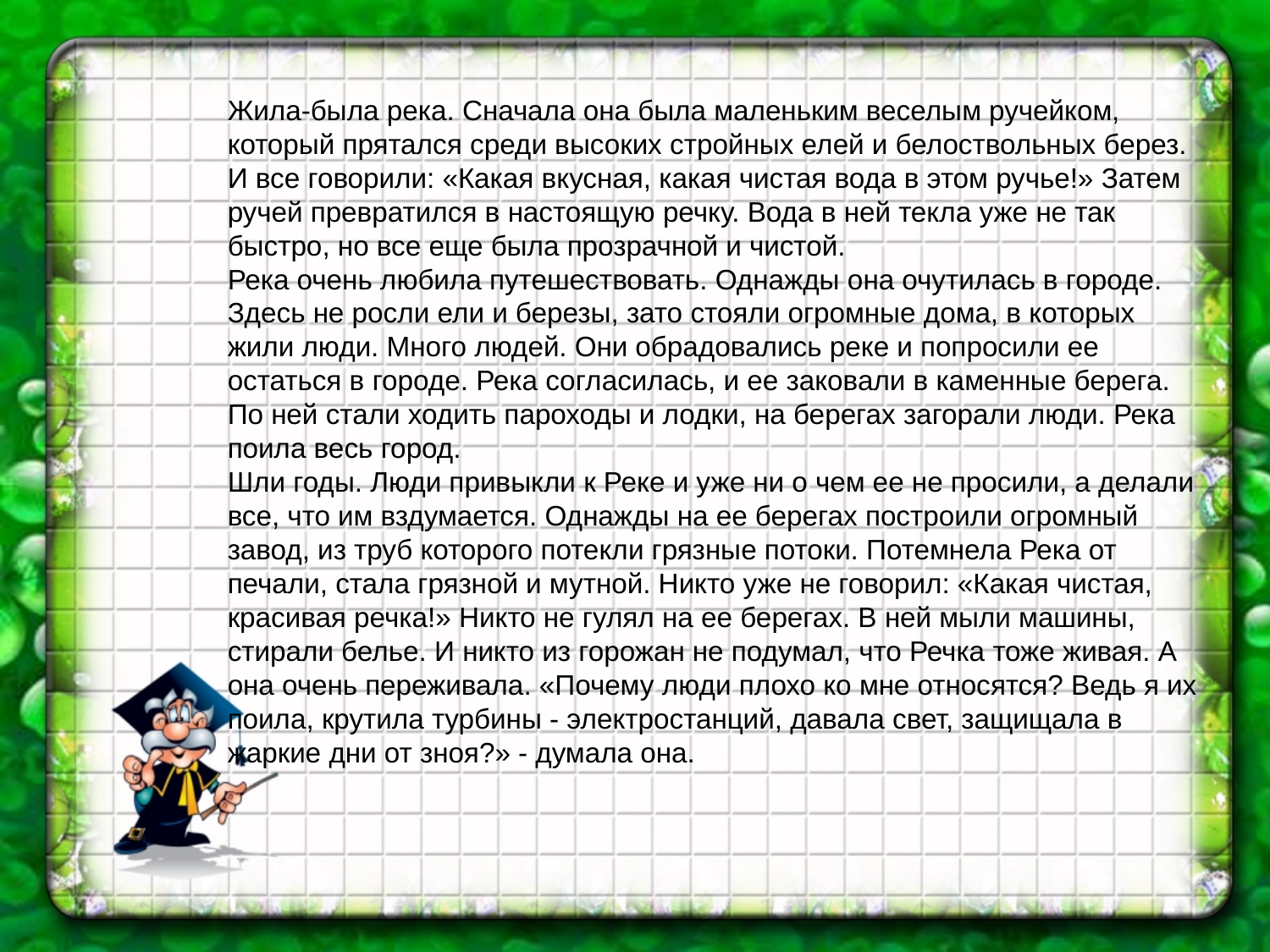

Жила-была река. Сначала она была маленьким веселым ручейком, который прятался среди высоких стройных елей и белоствольных берез. И все говорили: «Какая вкусная, какая чистая вода в этом ручье!» Затем ручей превратился в настоящую речку. Вода в ней текла уже не так быстро, но все еще была прозрачной и чистой.
Река очень любила путешествовать. Однажды она очутилась в городе. Здесь не росли ели и березы, зато стояли огромные дома, в которых жили люди. Много людей. Они обрадовались реке и попросили ее остаться в городе. Река согласилась, и ее заковали в каменные берега. По ней стали ходить пароходы и лодки, на берегах загорали люди. Река поила весь город.
Шли годы. Люди привыкли к Реке и уже ни о чем ее не просили, а делали все, что им вздумается. Однажды на ее берегах построили огромный завод, из труб которого потекли грязные потоки. Потемнела Река от печали, стала грязной и мутной. Никто уже не говорил: «Какая чистая, красивая речка!» Никто не гулял на ее берегах. В ней мыли машины, стирали белье. И никто из горожан не подумал, что Речка тоже живая. А она очень переживала. «Почему люди плохо ко мне относятся? Ведь я их поила, крутила турбины - электростанций, давала свет, защищала в жаркие дни от зноя?» - думала она.